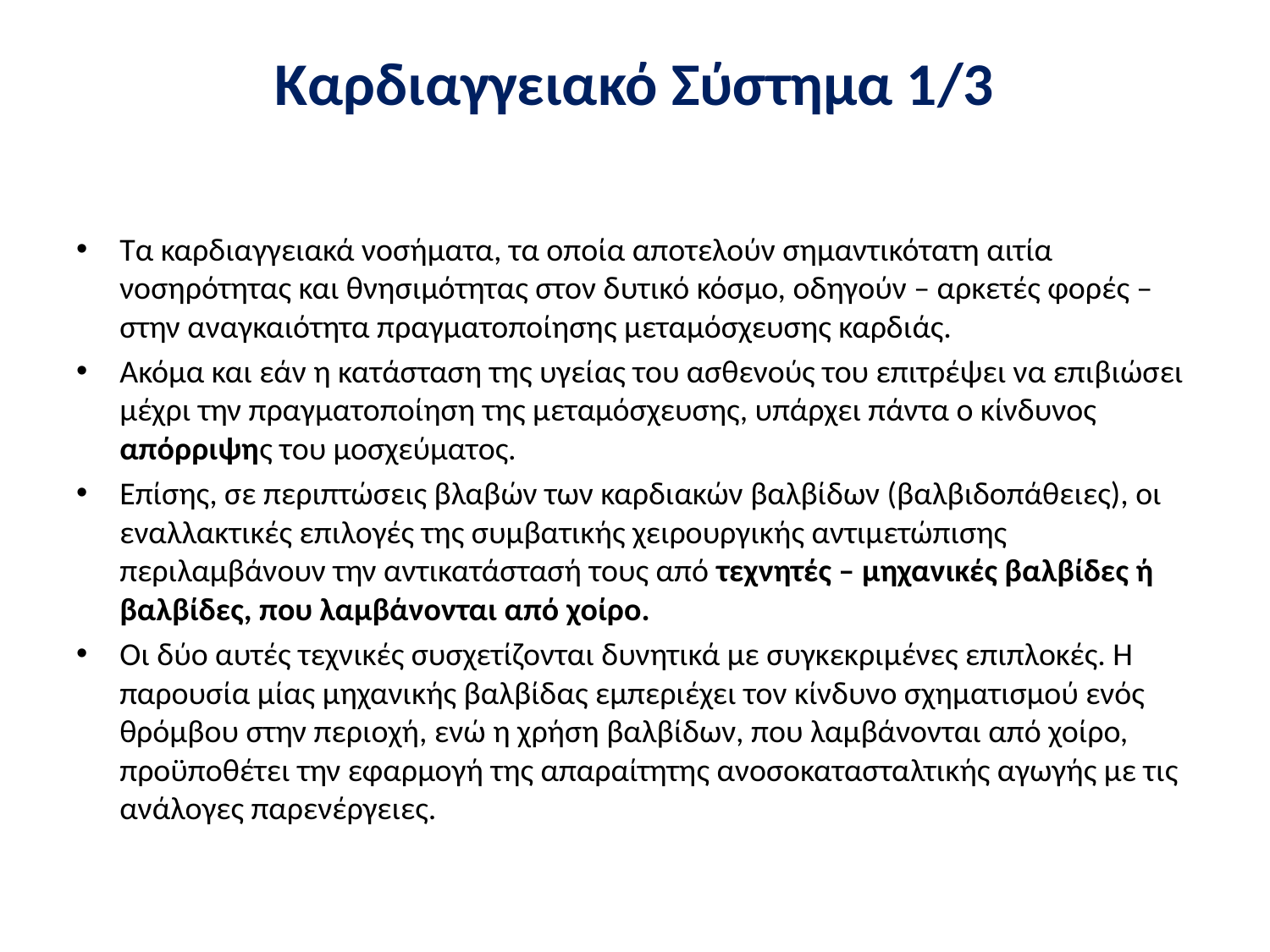

# Καρδιαγγειακό Σύστημα 1/3
Τα καρδιαγγειακά νοσήματα, τα οποία αποτελούν σημαντικότατη αιτία νοσηρότητας και θνησιμότητας στον δυτικό κόσμο, οδηγούν – αρκετές φορές – στην αναγκαιότητα πραγματοποίησης μεταμόσχευσης καρδιάς.
Ακόμα και εάν η κατάσταση της υγείας του ασθενούς του επιτρέψει να επιβιώσει μέχρι την πραγματοποίηση της μεταμόσχευσης, υπάρχει πάντα ο κίνδυνος απόρριψης του μοσχεύματος.
Επίσης, σε περιπτώσεις βλαβών των καρδιακών βαλβίδων (βαλβιδοπάθειες), οι εναλλακτικές επιλογές της συμβατικής χειρουργικής αντιμετώπισης περιλαμβάνουν την αντικατάστασή τους από τεχνητές – μηχανικές βαλβίδες ή βαλβίδες, που λαμβάνονται από χοίρο.
Οι δύο αυτές τεχνικές συσχετίζονται δυνητικά με συγκεκριμένες επιπλοκές. Η παρουσία μίας μηχανικής βαλβίδας εμπεριέχει τον κίνδυνο σχηματισμού ενός θρόμβου στην περιοχή, ενώ η χρήση βαλβίδων, που λαμβάνονται από χοίρο, προϋποθέτει την εφαρμογή της απαραίτητης ανοσοκατασταλτικής αγωγής με τις ανάλογες παρενέργειες.